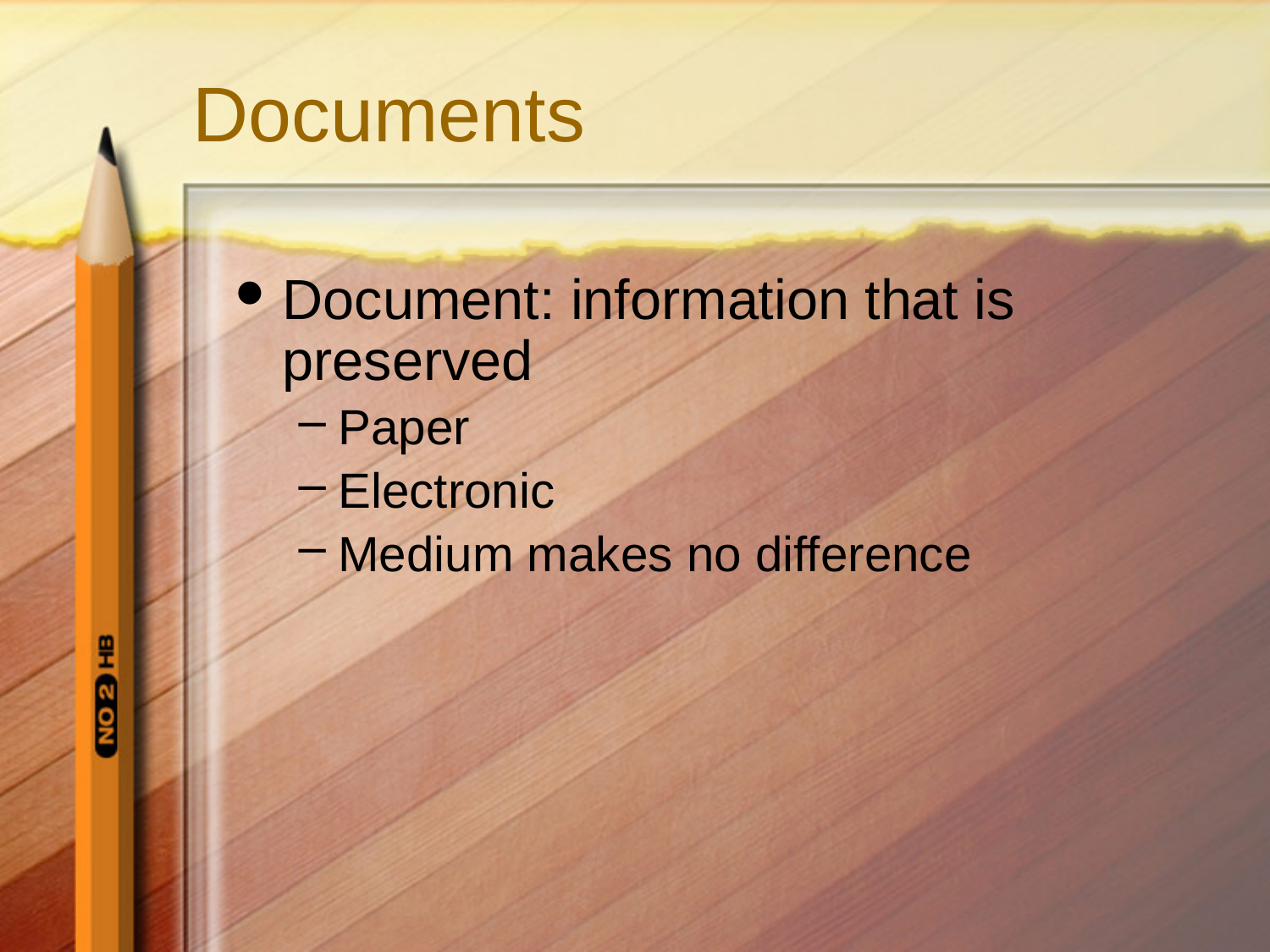

# Documents
Document: information that is preserved
Paper
Electronic
Medium makes no difference